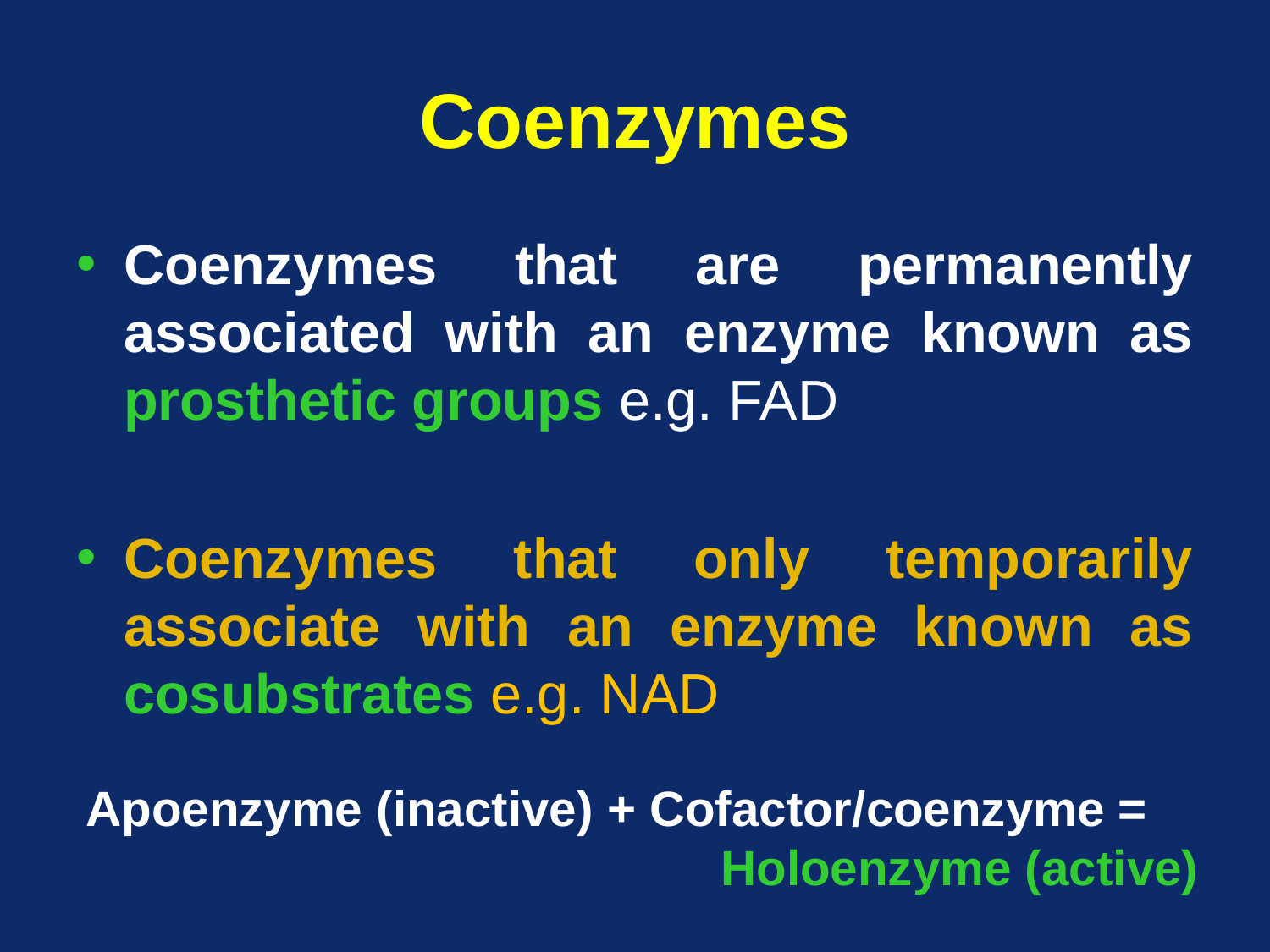

# Coenzymes
Coenzymes that are permanently associated with an enzyme known as prosthetic groups e.g. FAD

Coenzymes that only temporarily associate with an enzyme known as cosubstrates e.g. NAD

Apoenzyme (inactive) + Cofactor/coenzyme =
					Holoenzyme (active)